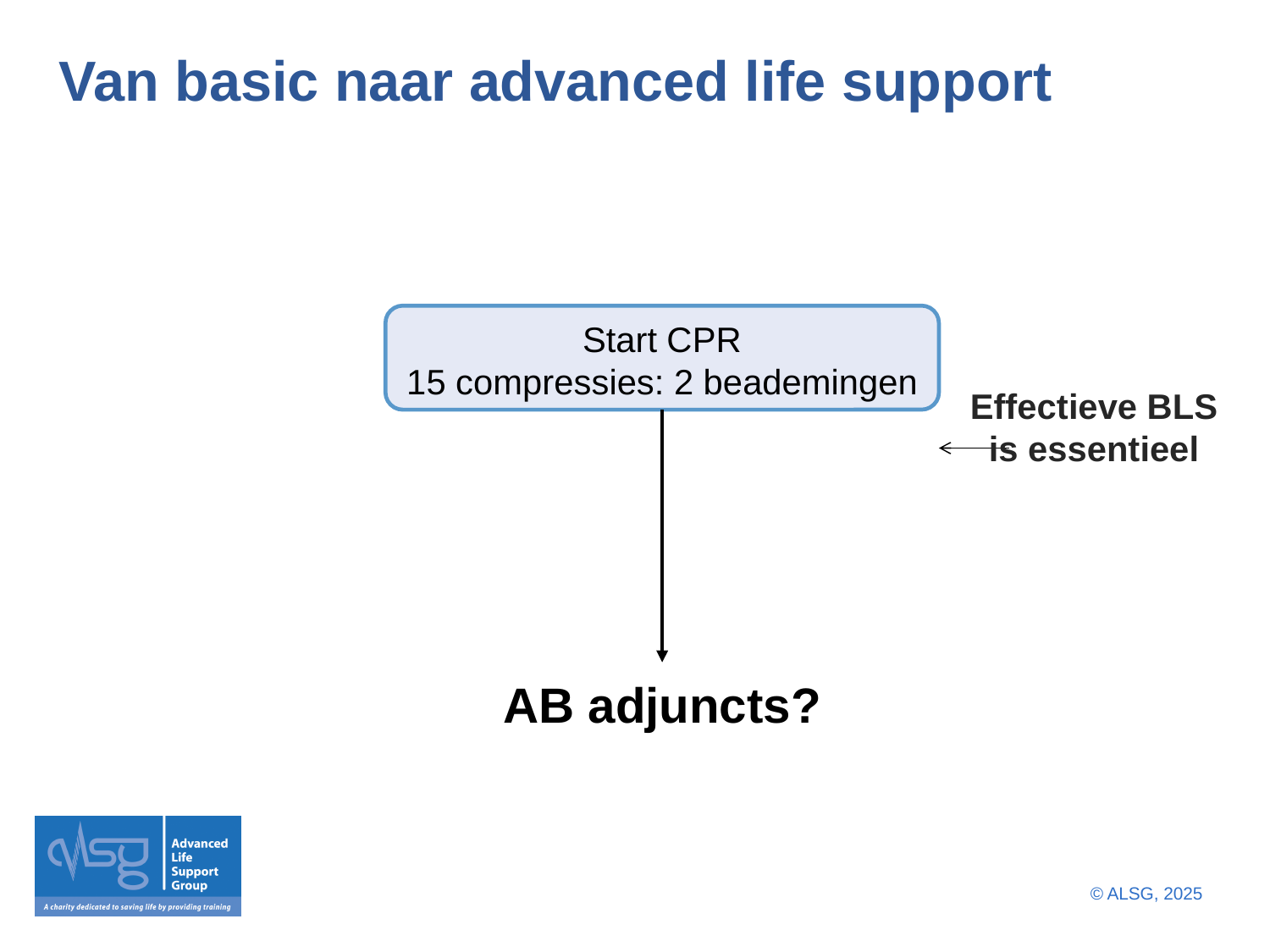

Van basic naar advanced life support

Start CPR
15 compressies: 2 beademingen
Effectieve BLS is essentieel
AB adjuncts?